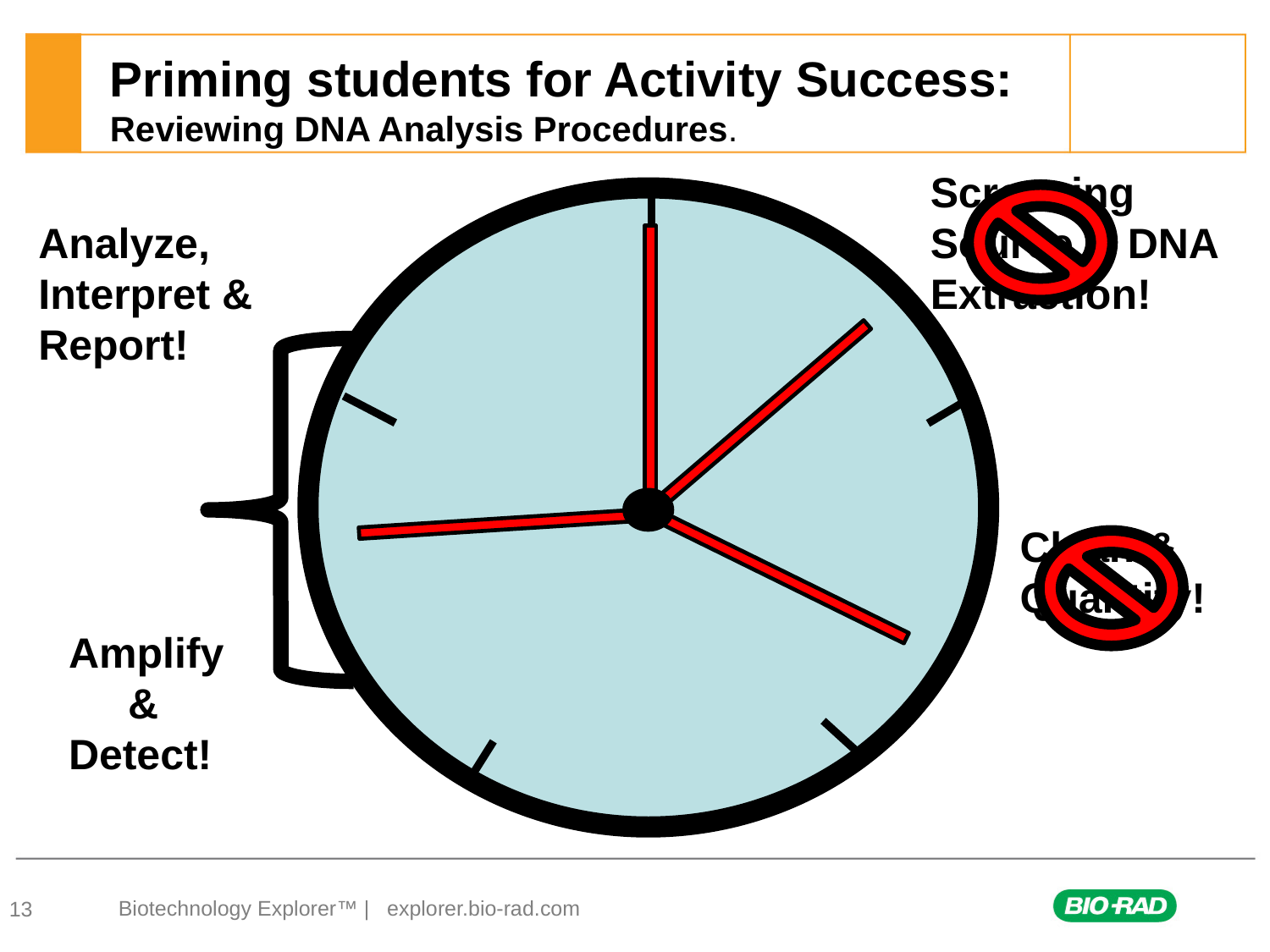

Priming students for Activity Success: Reviewing DNA Analysis Procedures.
Screening Source & DNA Extraction!

Analyze, Interpret & Report!

Clean & Quantify!

Amplify
     &
Detect!